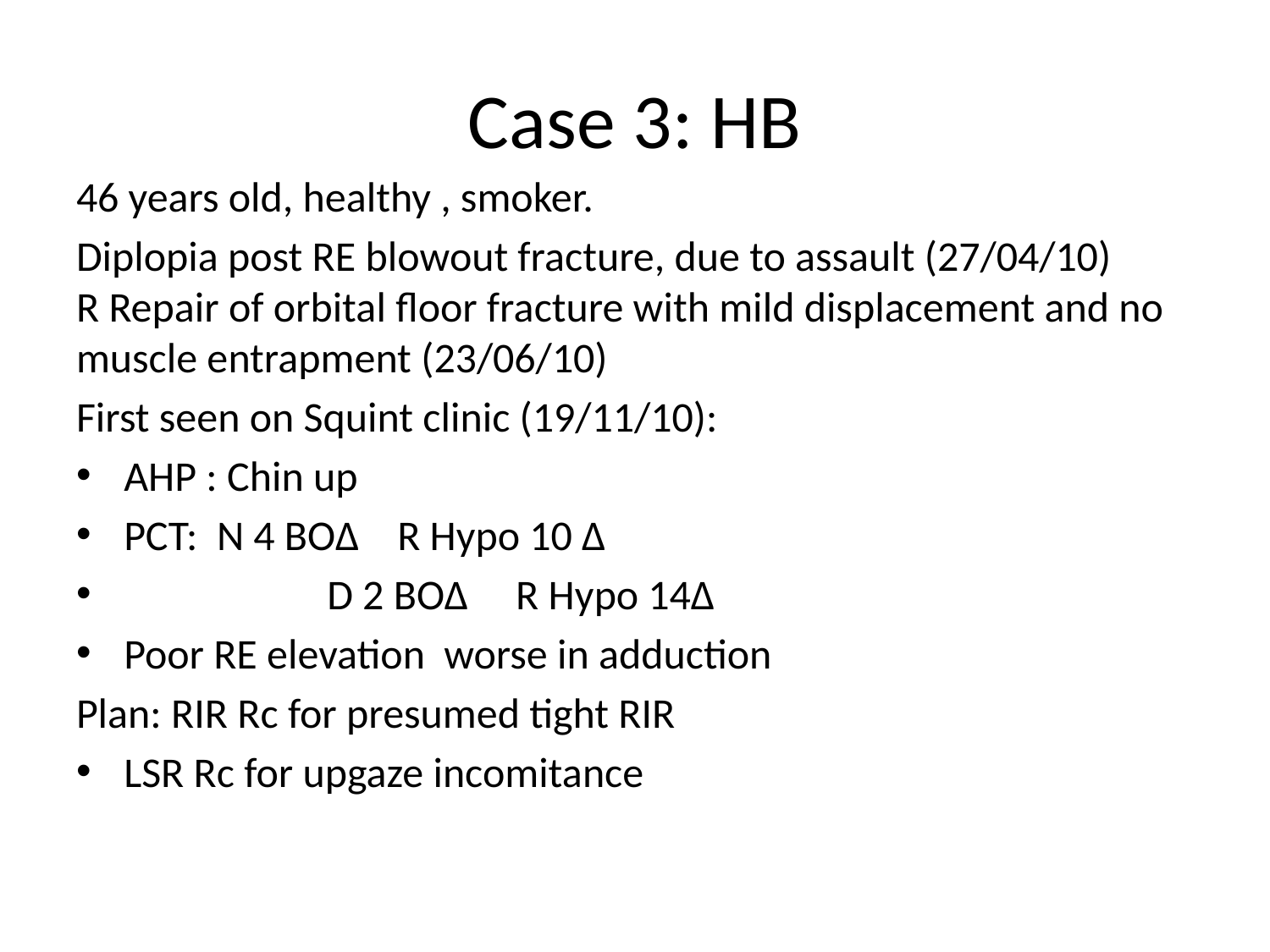

# Case 3: HB
46 years old, healthy , smoker.
Diplopia post RE blowout fracture, due to assault (27/04/10)
R Repair of orbital floor fracture with mild displacement and no muscle entrapment (23/06/10)
First seen on Squint clinic (19/11/10):
AHP : Chin up
PCT:  N 4 BOΔ    R Hypo 10 Δ
 	        D 2 BOΔ     R Hypo 14Δ
Poor RE elevation  worse in adduction
Plan: RIR Rc for presumed tight RIR
LSR Rc for upgaze incomitance